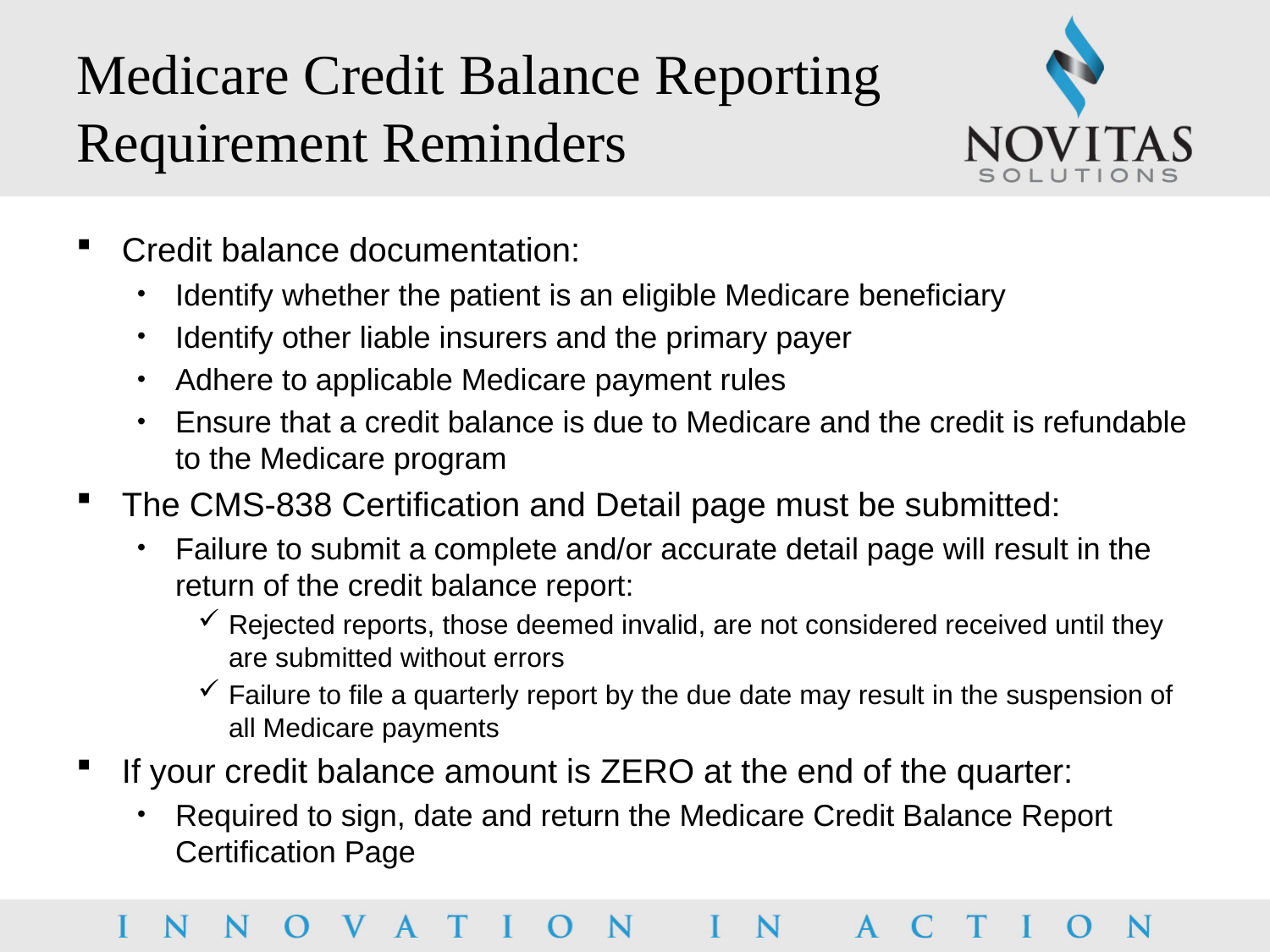

# Medicare Credit Balance Reporting Requirement Reminders
Credit balance documentation:
Identify whether the patient is an eligible Medicare beneficiary
Identify other liable insurers and the primary payer
Adhere to applicable Medicare payment rules
Ensure that a credit balance is due to Medicare and the credit is refundable to the Medicare program
The CMS-838 Certification and Detail page must be submitted:
Failure to submit a complete and/or accurate detail page will result in the return of the credit balance report:
Rejected reports, those deemed invalid, are not considered received until they are submitted without errors
Failure to file a quarterly report by the due date may result in the suspension of all Medicare payments
If your credit balance amount is ZERO at the end of the quarter:
Required to sign, date and return the Medicare Credit Balance Report Certification Page